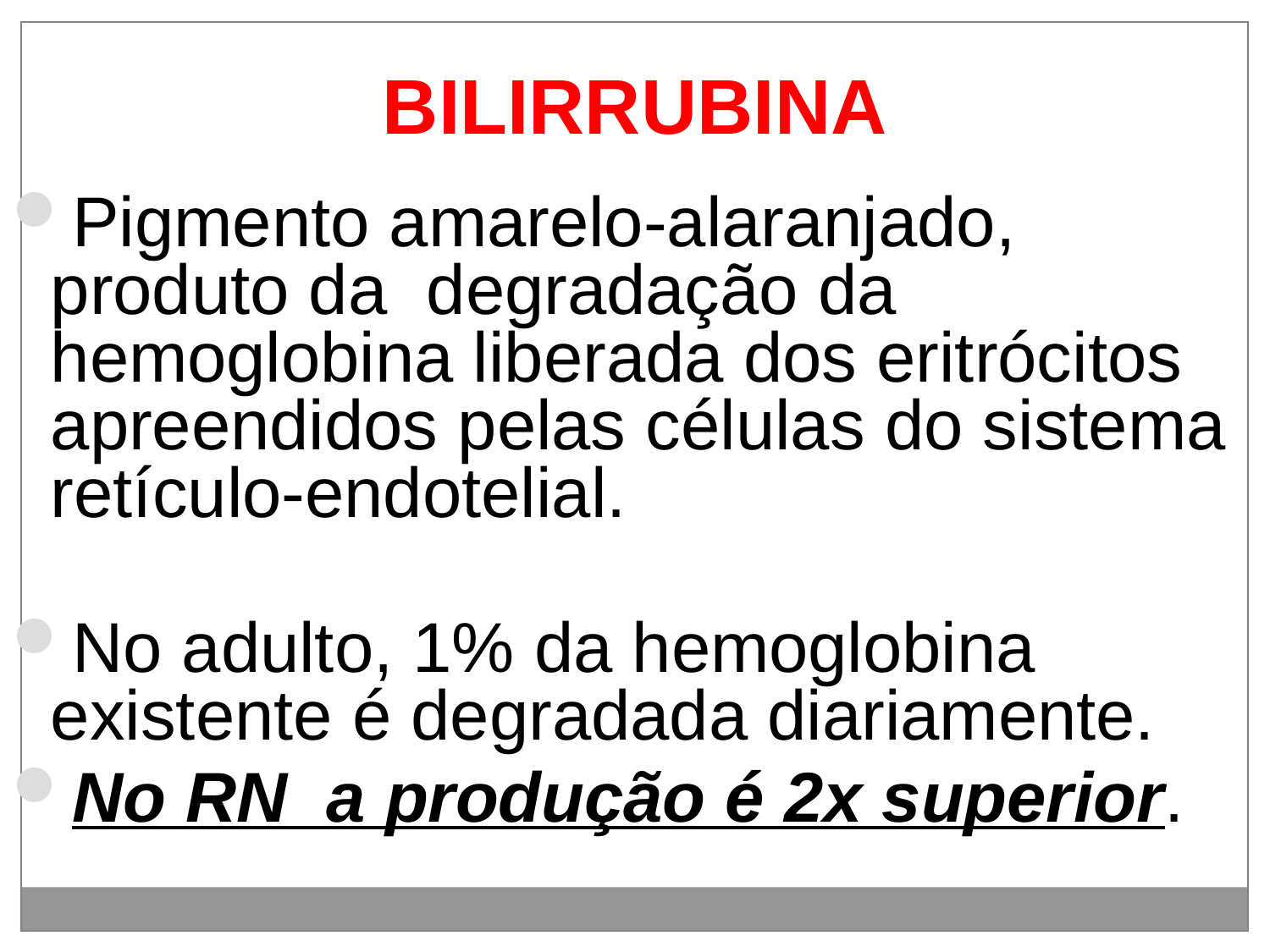

BILIRRUBINA
Pigmento amarelo-alaranjado, produto da  degradação da hemoglobina liberada dos eritrócitos apreendidos pelas células do sistema retículo-endotelial.

No adulto, 1% da hemoglobina existente é degradada diariamente.
No RN  a produção é 2x superior.